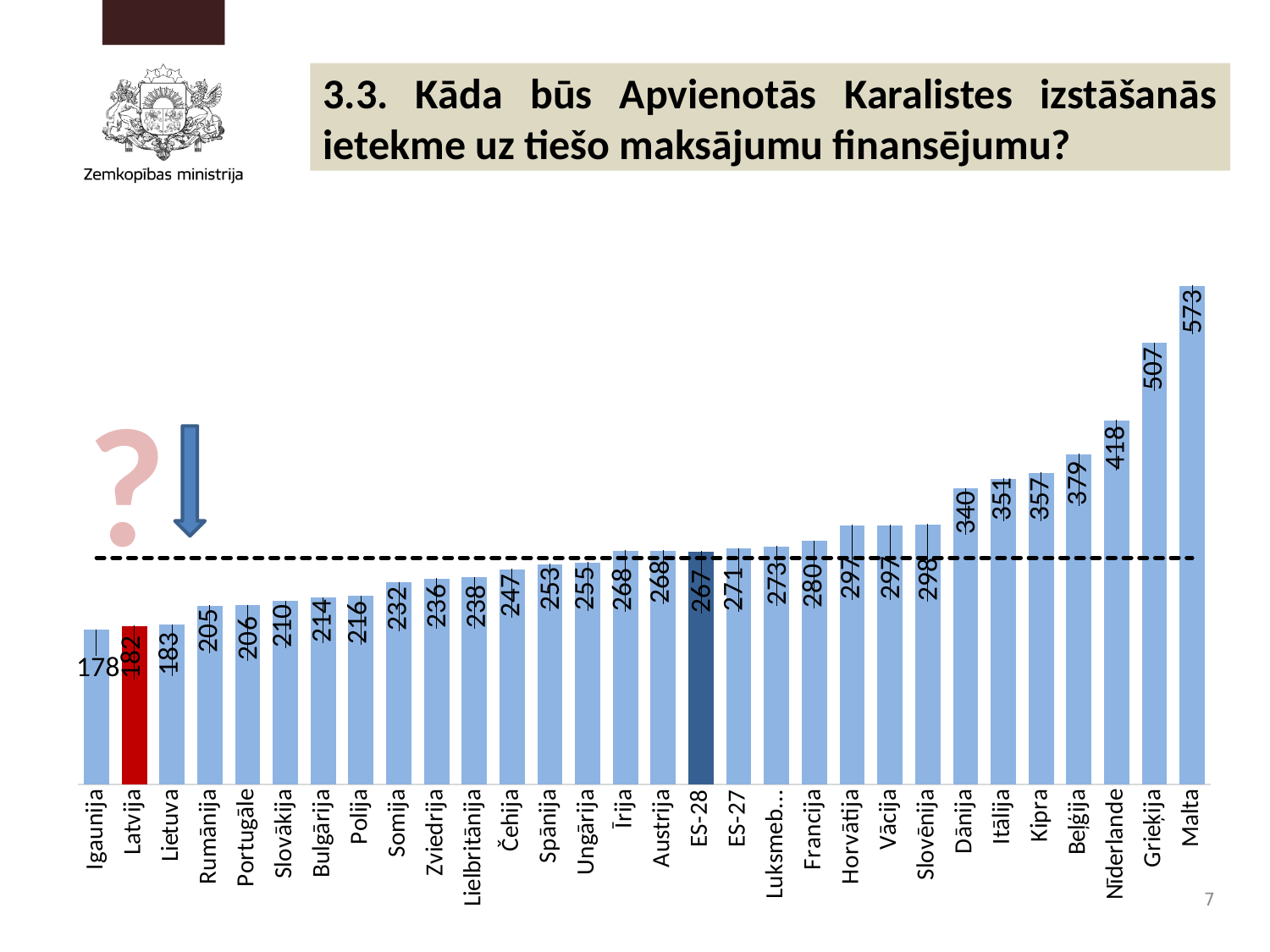

3.3. Kāda būs Apvienotās Karalistes izstāšanās ietekme uz tiešo maksājumu finansējumu?

### Chart

| Category | 2020 |  |
|---|---|---|
| Igaunija | 177.54682505820702 | 260.0 |
| Latvija | 181.50882651822408 | 260.0 |
| Lietuva | 183.40830081589215 | 260.0 |
| Rumānija | 205.0149953695919 | 260.0 |
| Portugāle | 205.73132094642142 | 260.0 |
| Slovākija | 210.31656940577443 | 260.0 |
| Bulgārija | 214.39852840842696 | 260.0 |
| Polija | 216.17506751768227 | 260.0 |
| Somija | 231.98866568411168 | 260.0 |
| Zviedrija | 236.23404511743206 | 260.0 |
| Lielbritānija | 237.52751448900227 | 260.0 |
| Čehija | 246.59933474243095 | 260.0 |
| Spānija | 252.5010250335219 | 260.0 |
| Ungārija | 254.76899704773743 | 260.0 |
| Īrija | 268.15369085357906 | 260.0 |
| Austrija | 268.4821172476991 | 260.0 |
| ES-28 | 267.34438500388904 | 260.0 |
| ES-27 | 270.500451358528 | 260.0 |
| Luksmeburga | 272.949936318213 | 260.0 |
| Francija | 279.676079354421 | 260.0 |
| Horvātija | 297.3717652270899 | 260.0 |
| Vācija | 297.4420691519123 | 260.0 |
| Slovēnija | 298.31534187474034 | 260.0 |
| Dānija | 339.832497053818 | 260.0 |
| Itālija | 350.9361772998676 | 260.0 |
| Kipra | 357.46410147121503 | 260.0 |
| Beļģija | 379.2940886795654 | 260.0 |
| Nīderlande | 417.9824273537444 | 260.0 |
| Grieķija | 506.91557413754816 | 260.0 |
| Malta | 572.509765625 | 260.0 |
?

7